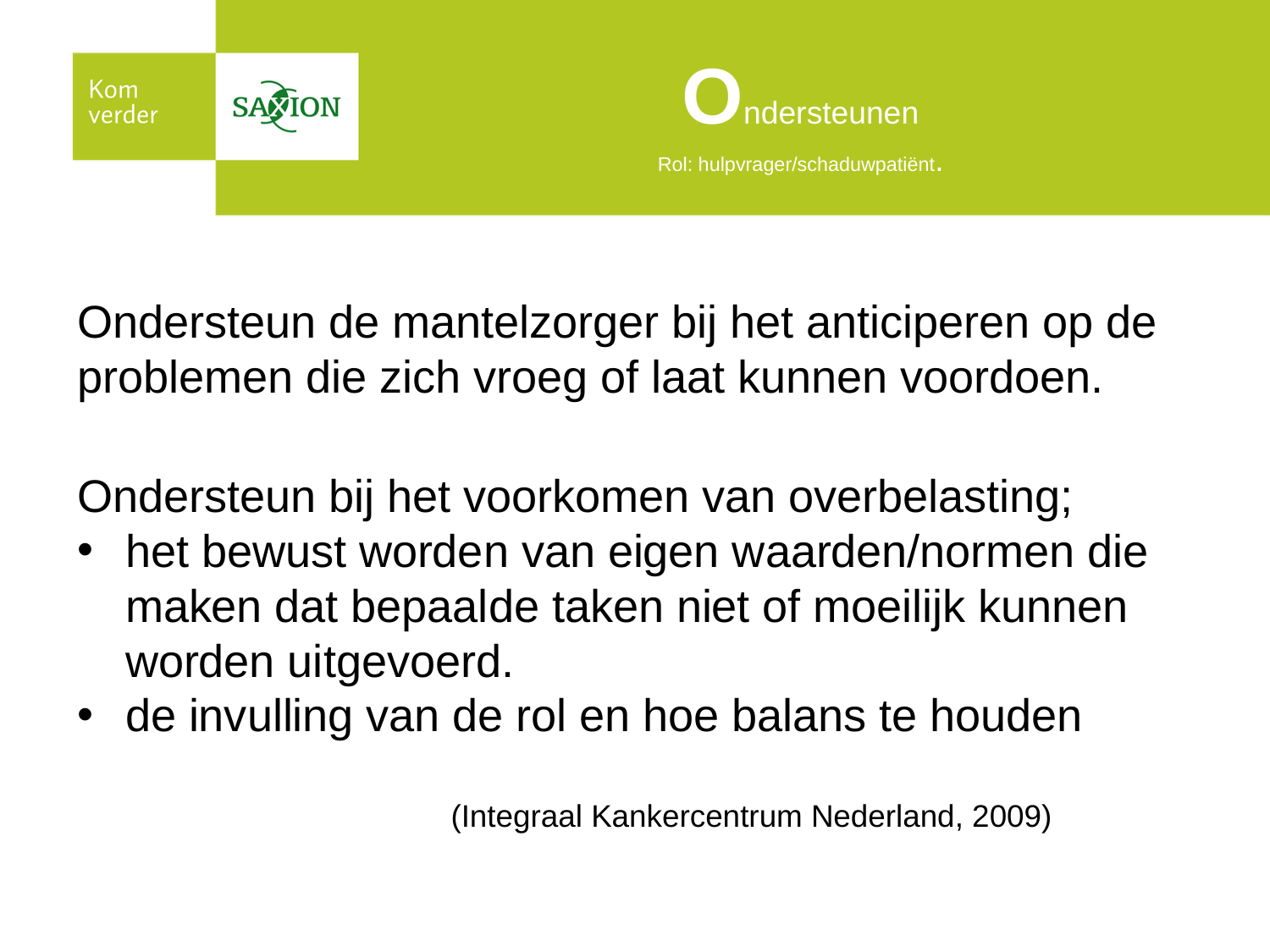

# Ondersteunen Rol: hulpvrager/schaduwpatiënt.

Ondersteun de mantelzorger bij het anticiperen op de problemen die zich vroeg of laat kunnen voordoen.

Ondersteun bij het voorkomen van overbelasting;
het bewust worden van eigen waarden/normen die maken dat bepaalde taken niet of moeilijk kunnen worden uitgevoerd.
de invulling van de rol en hoe balans te houden

                                           (Integraal Kankercentrum Nederland, 2009)